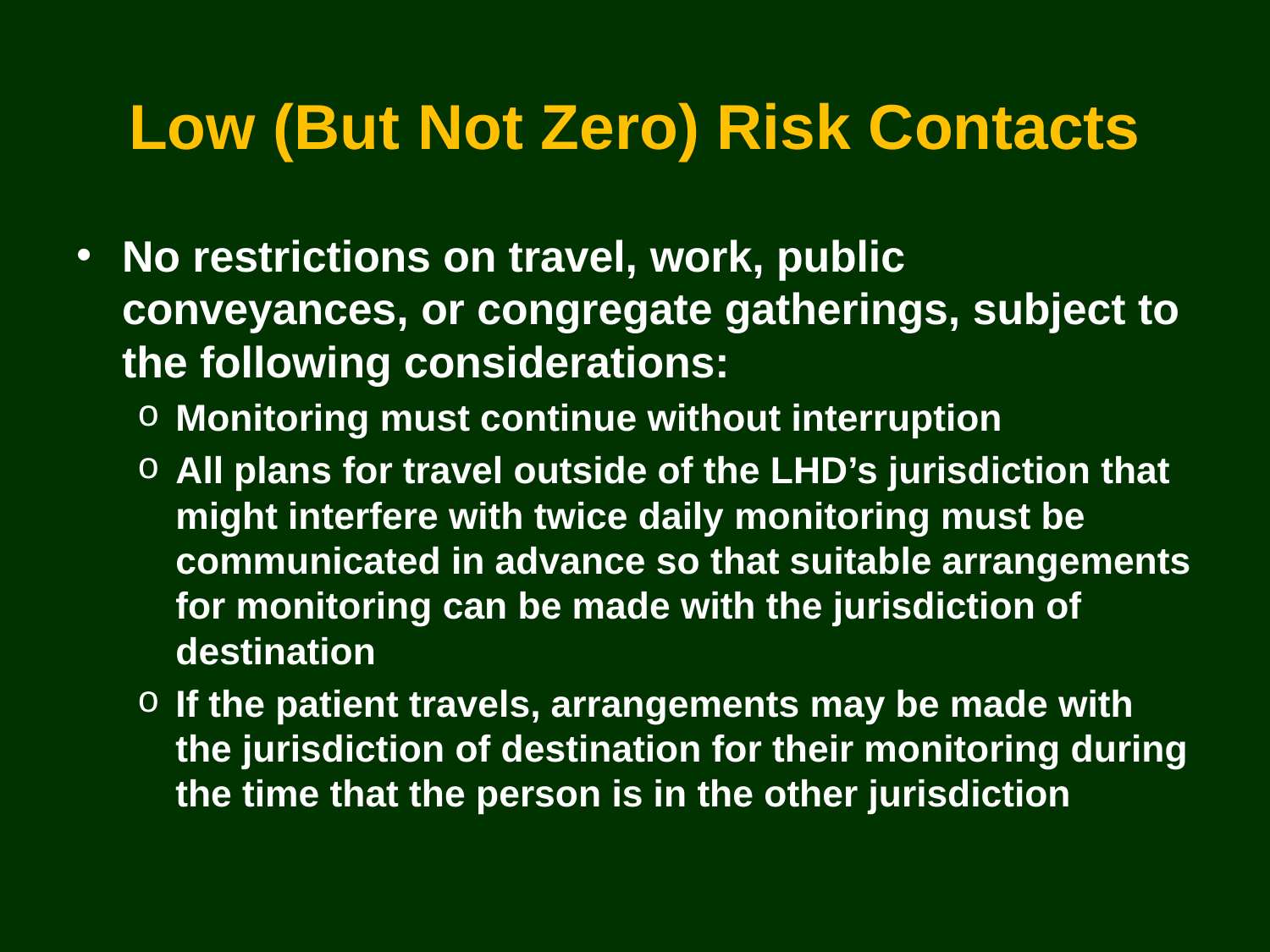

# Low (But Not Zero) Risk Contacts
No restrictions on travel, work, public conveyances, or congregate gatherings, subject to the following considerations:
Monitoring must continue without interruption
All plans for travel outside of the LHD’s jurisdiction that might interfere with twice daily monitoring must be communicated in advance so that suitable arrangements for monitoring can be made with the jurisdiction of destination
If the patient travels, arrangements may be made with the jurisdiction of destination for their monitoring during the time that the person is in the other jurisdiction